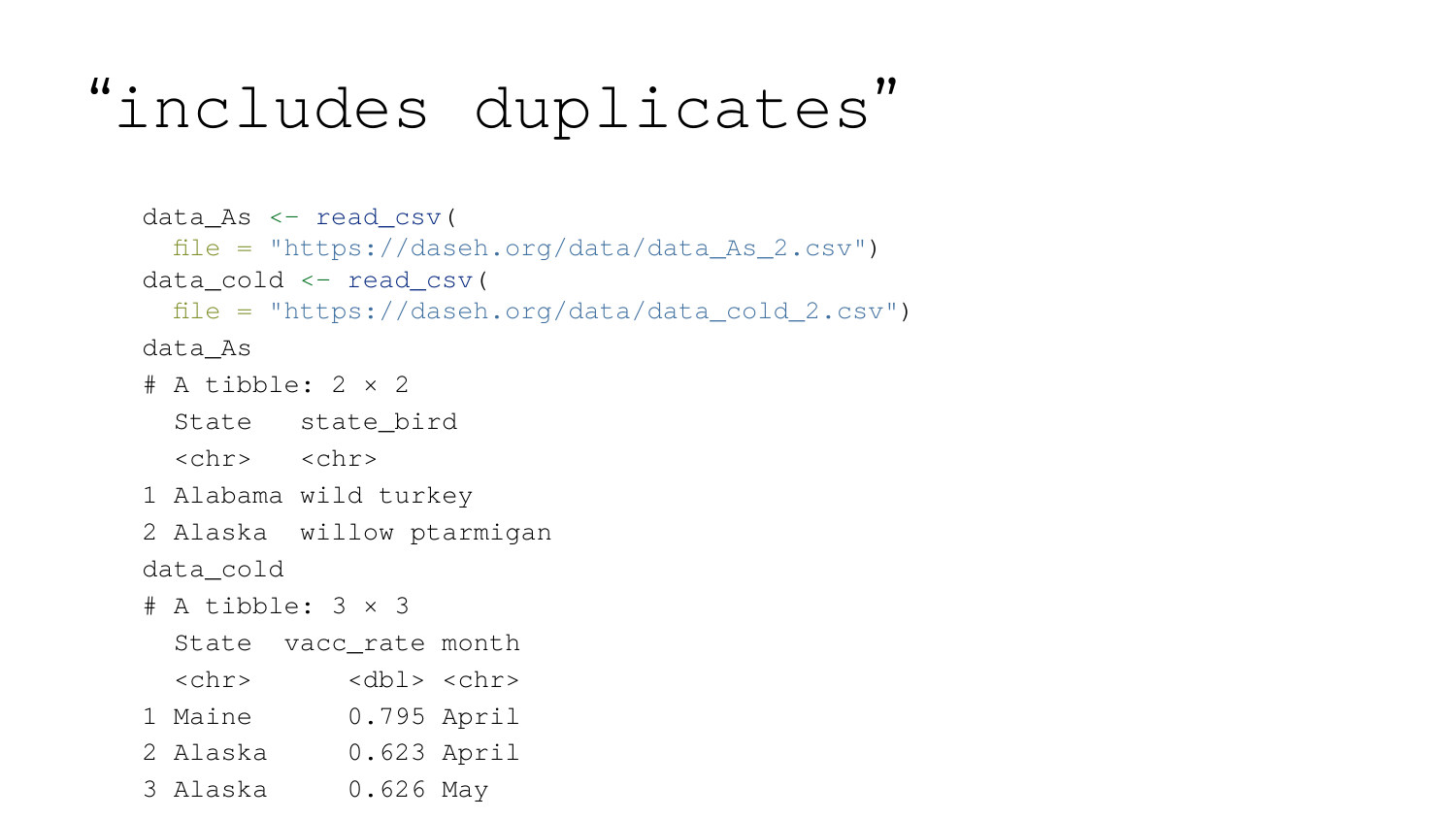

# “includes duplicates”
data_As <- read_csv(
  file = "https://daseh.org/data/data_As_2.csv")
data_cold <- read_csv(
  file = "https://daseh.org/data/data_cold_2.csv")
data_As
# A tibble: 2 × 2
  State   state_bird
  <chr>   <chr>
1 Alabama wild turkey
2 Alaska  willow ptarmigan
data_cold
# A tibble: 3 × 3
  State  vacc_rate month
  <chr>      <dbl> <chr>
1 Maine      0.795 April
2 Alaska     0.623 April
3 Alaska     0.626 May